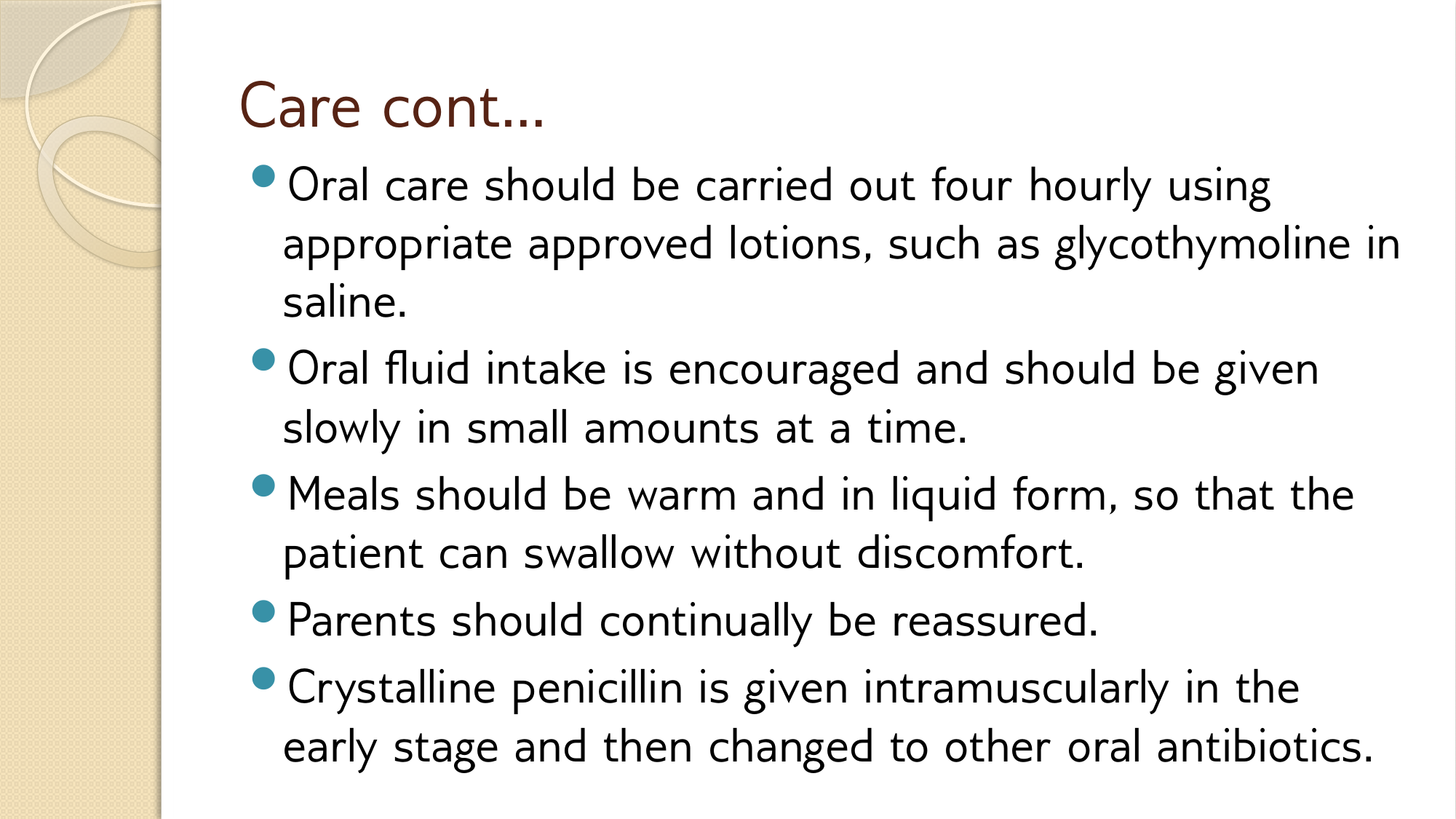

# Care cont…
Oral care should be carried out four hourly using appropriate approved lotions, such as glycothymoline in saline.
Oral fluid intake is encouraged and should be given slowly in small amounts at a time.
Meals should be warm and in liquid form, so that the patient can swallow without discomfort.
Parents should continually be reassured.
Crystalline penicillin is given intramuscularly in the early stage and then changed to other oral antibiotics.